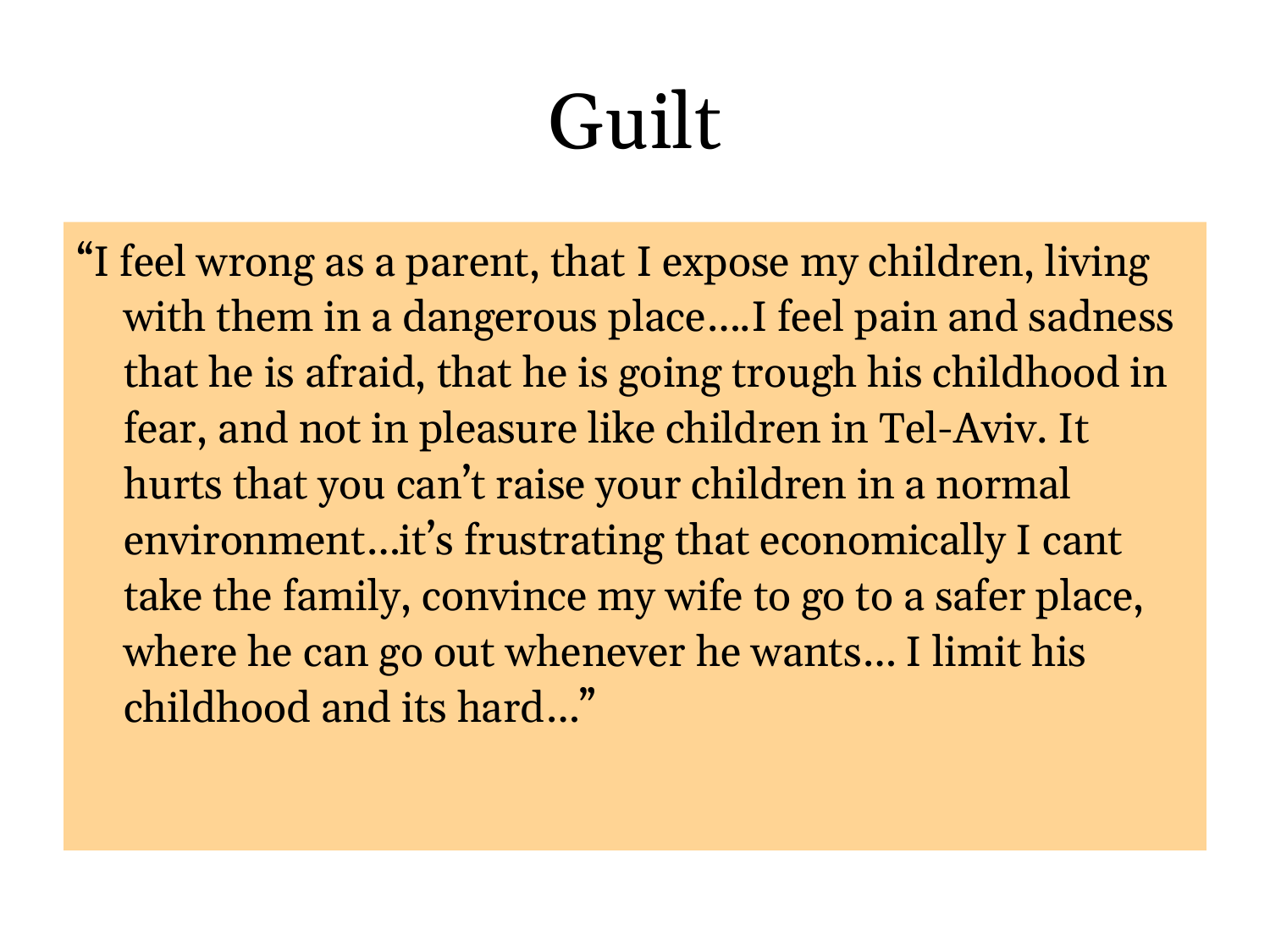

# Guilt
“I feel wrong as a parent, that I expose my children, living with them in a dangerous place….I feel pain and sadness that he is afraid, that he is going trough his childhood in fear, and not in pleasure like children in Tel-Aviv. It hurts that you can’t raise your children in a normal environment…it’s frustrating that economically I cant take the family, convince my wife to go to a safer place, where he can go out whenever he wants… I limit his childhood and its hard…”